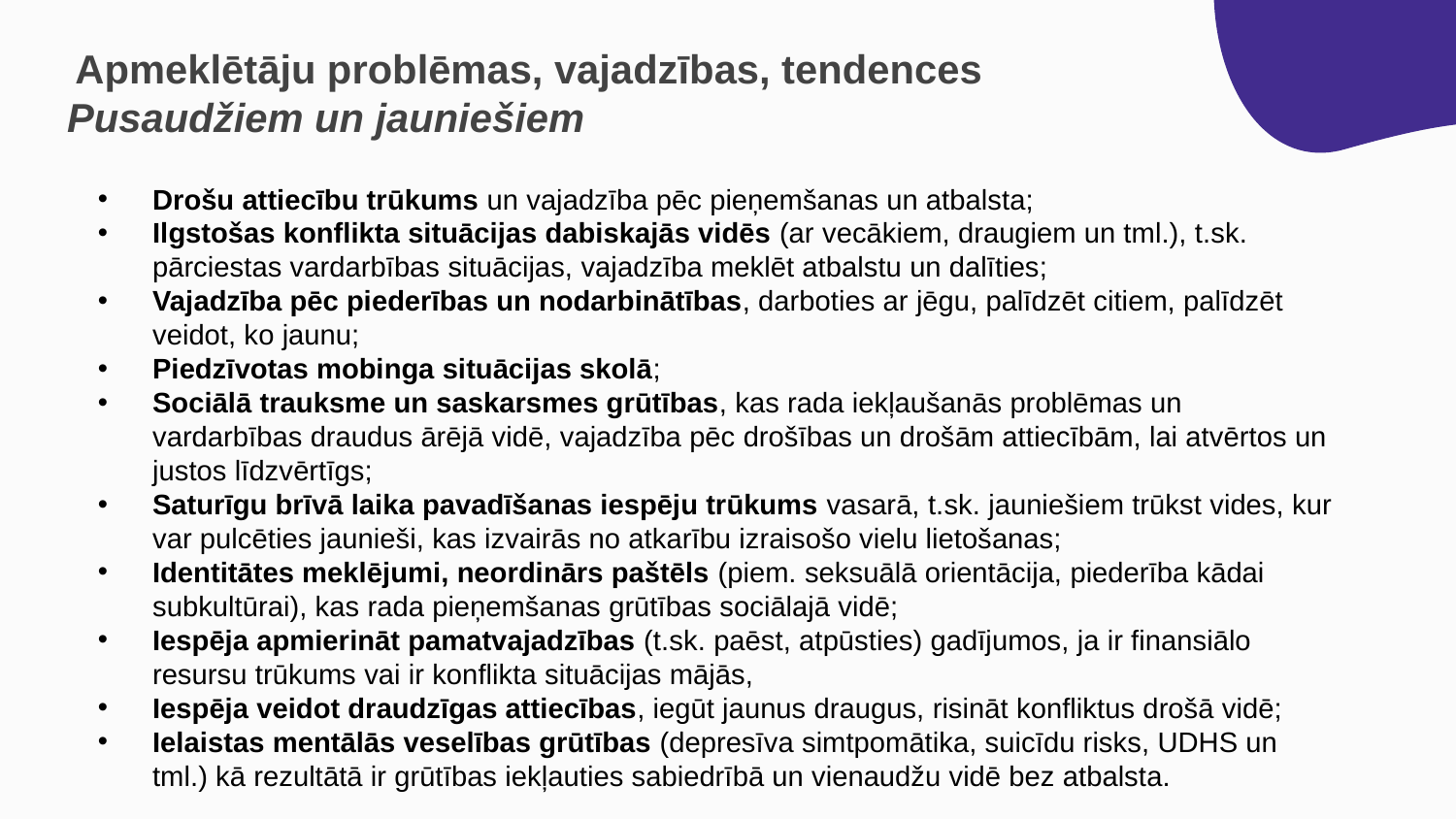

Apmeklētāju problēmas, vajadzības, tendences
Pusaudžiem un jauniešiem
Drošu attiecību trūkums un vajadzība pēc pieņemšanas un atbalsta;
Ilgstošas konflikta situācijas dabiskajās vidēs (ar vecākiem, draugiem un tml.), t.sk. pārciestas vardarbības situācijas, vajadzība meklēt atbalstu un dalīties;
Vajadzība pēc piederības un nodarbinātības, darboties ar jēgu, palīdzēt citiem, palīdzēt veidot, ko jaunu;
Piedzīvotas mobinga situācijas skolā;
Sociālā trauksme un saskarsmes grūtības, kas rada iekļaušanās problēmas un vardarbības draudus ārējā vidē, vajadzība pēc drošības un drošām attiecībām, lai atvērtos un justos līdzvērtīgs;
Saturīgu brīvā laika pavadīšanas iespēju trūkums vasarā, t.sk. jauniešiem trūkst vides, kur var pulcēties jaunieši, kas izvairās no atkarību izraisošo vielu lietošanas;
Identitātes meklējumi, neordinārs paštēls (piem. seksuālā orientācija, piederība kādai subkultūrai), kas rada pieņemšanas grūtības sociālajā vidē;
Iespēja apmierināt pamatvajadzības (t.sk. paēst, atpūsties) gadījumos, ja ir finansiālo resursu trūkums vai ir konflikta situācijas mājās,
Iespēja veidot draudzīgas attiecības, iegūt jaunus draugus, risināt konfliktus drošā vidē;
Ielaistas mentālās veselības grūtības (depresīva simtpomātika, suicīdu risks, UDHS un tml.) kā rezultātā ir grūtības iekļauties sabiedrībā un vienaudžu vidē bez atbalsta.